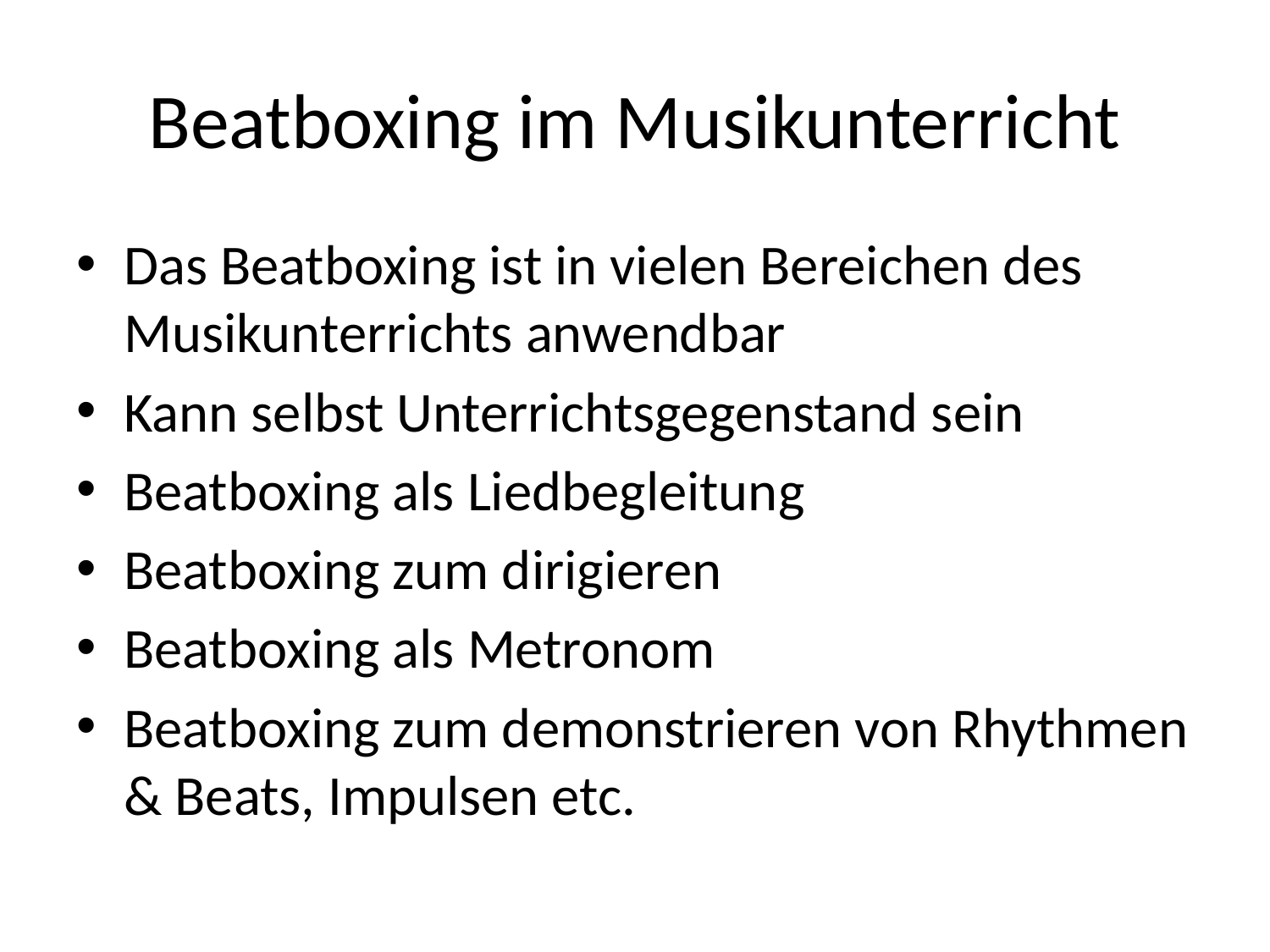

# Beatboxing im Musikunterricht
Das Beatboxing ist in vielen Bereichen des Musikunterrichts anwendbar
Kann selbst Unterrichtsgegenstand sein
Beatboxing als Liedbegleitung
Beatboxing zum dirigieren
Beatboxing als Metronom
Beatboxing zum demonstrieren von Rhythmen & Beats, Impulsen etc.